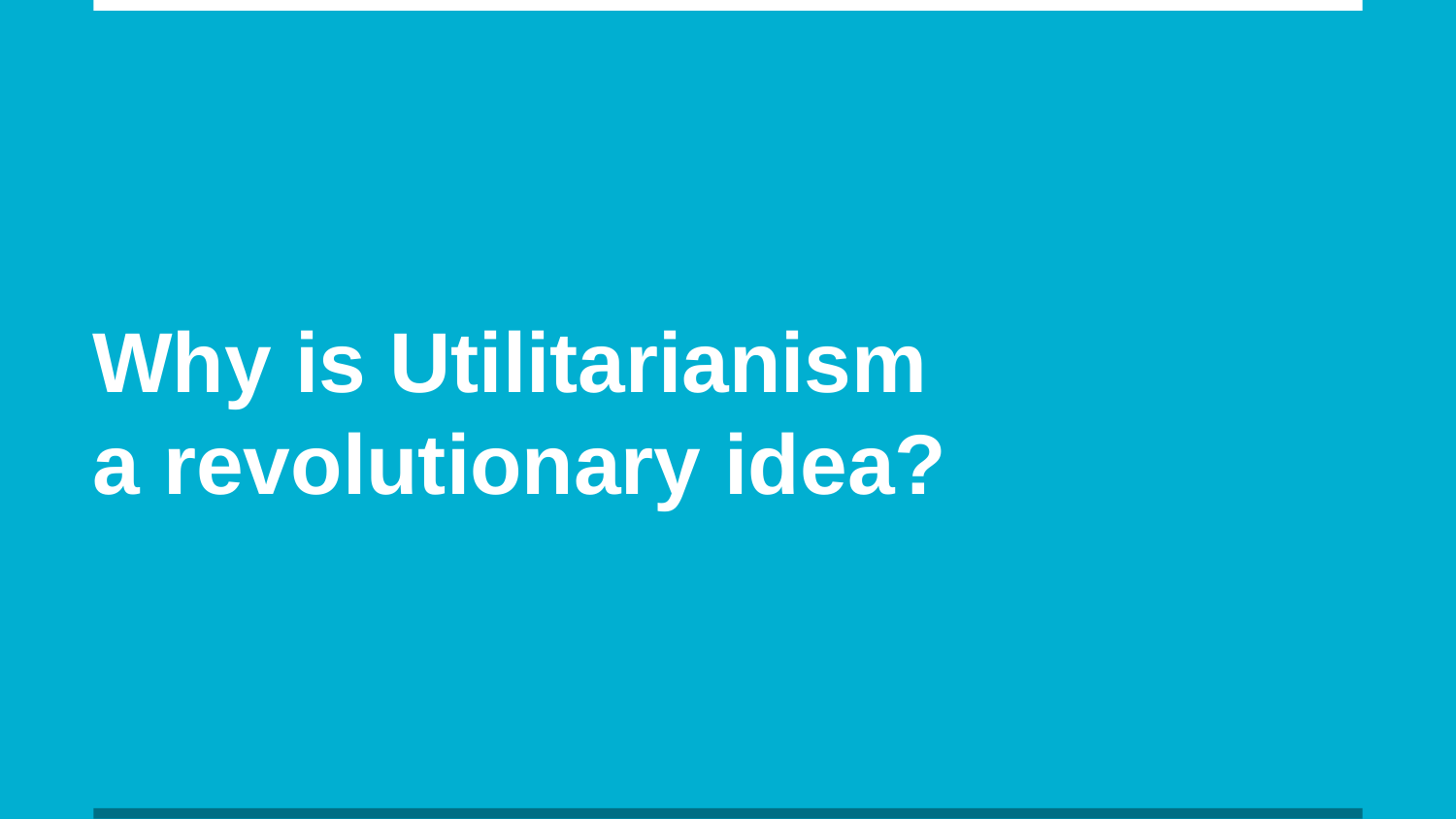

# Why is Utilitarianism a revolutionary idea?